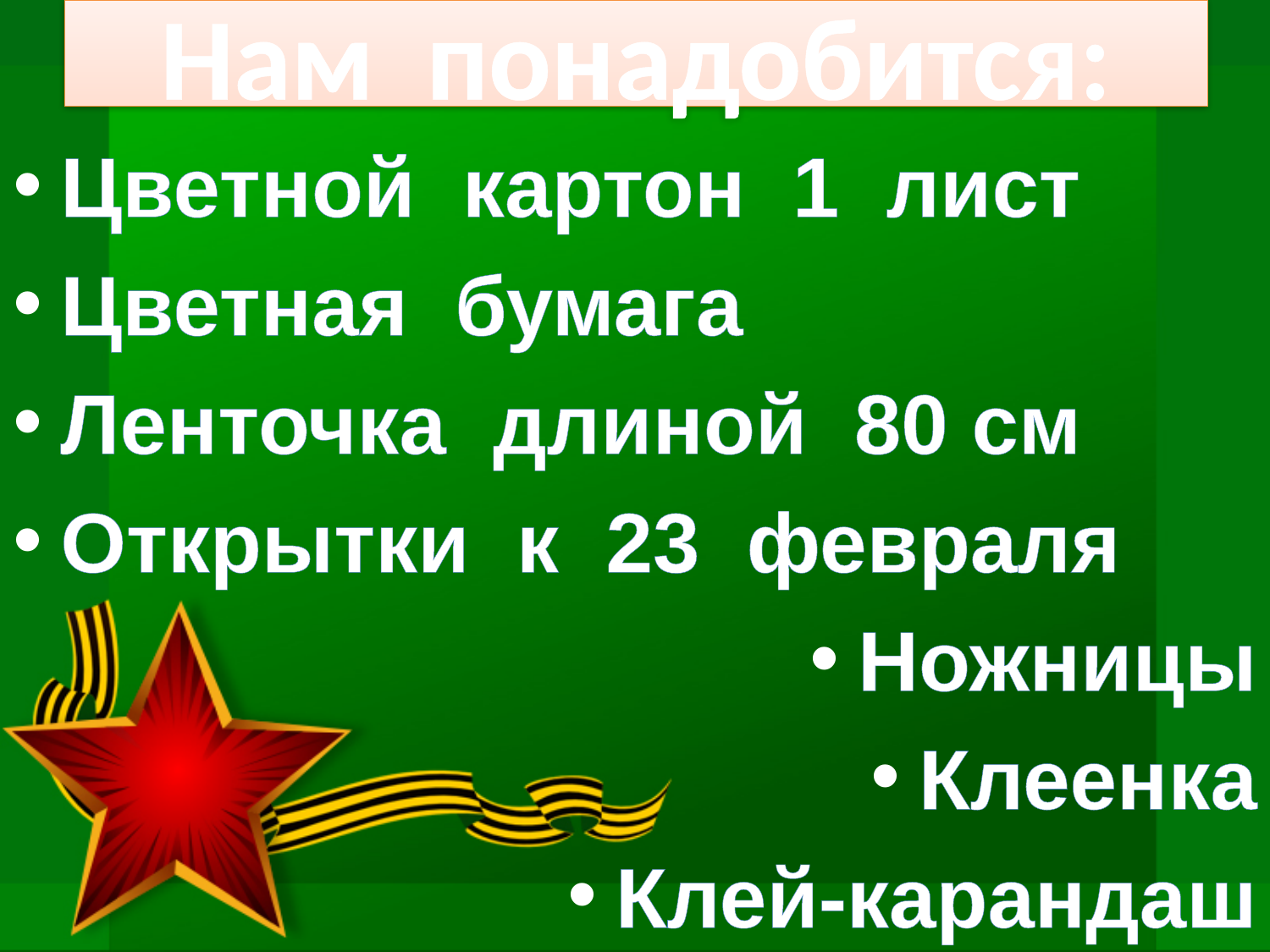

# Нам  понадобится:
Цветной  картон  1  лист
Цветная  бумага
Ленточка  длиной  80 см
Открытки  к  23  февраля
Ножницы
Клеенка
Клей-карандаш